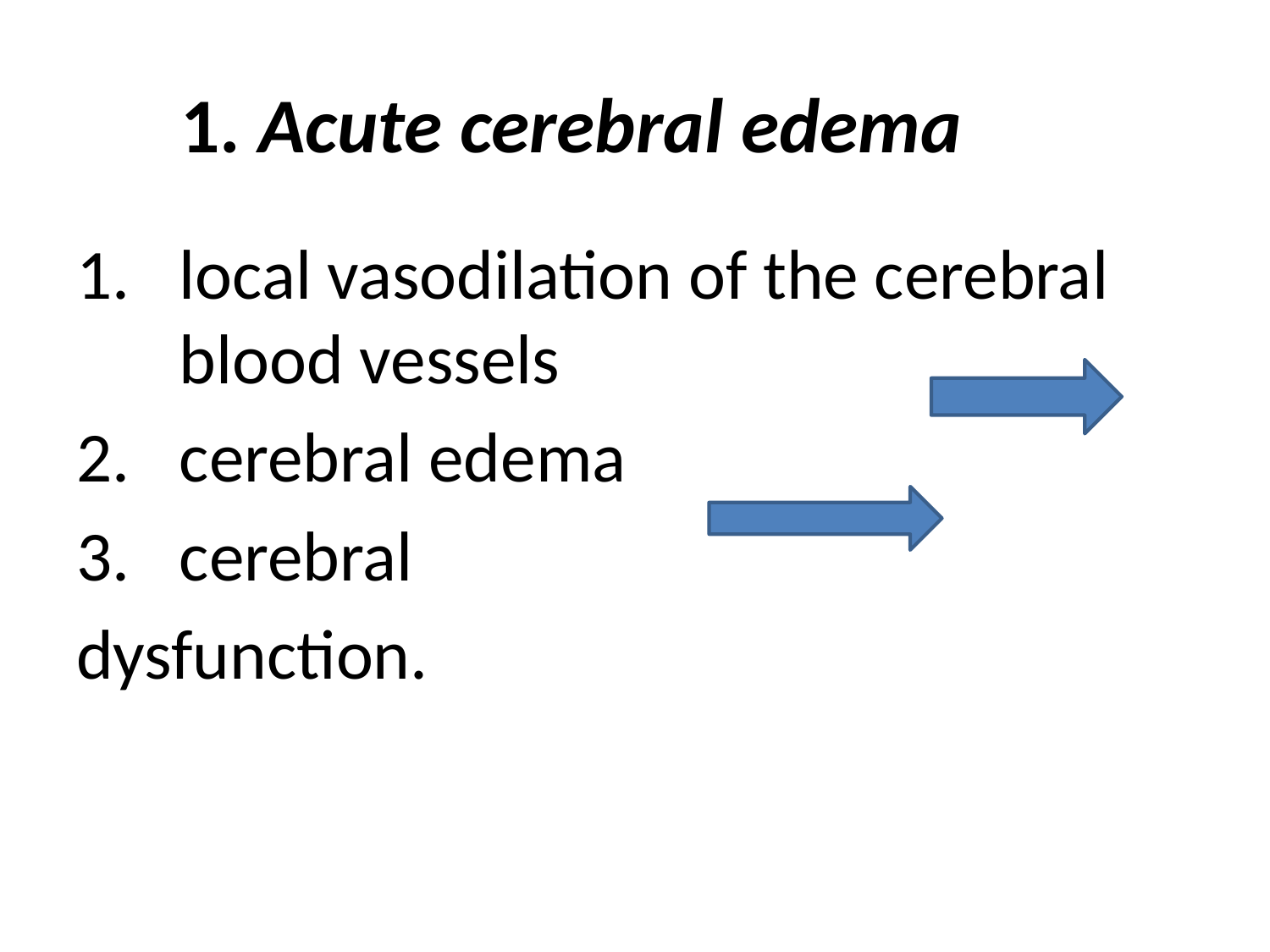

# 1. Acute cerebral edema
local vasodilation of the cerebral blood vessels
cerebral edema
cerebral
dysfunction.